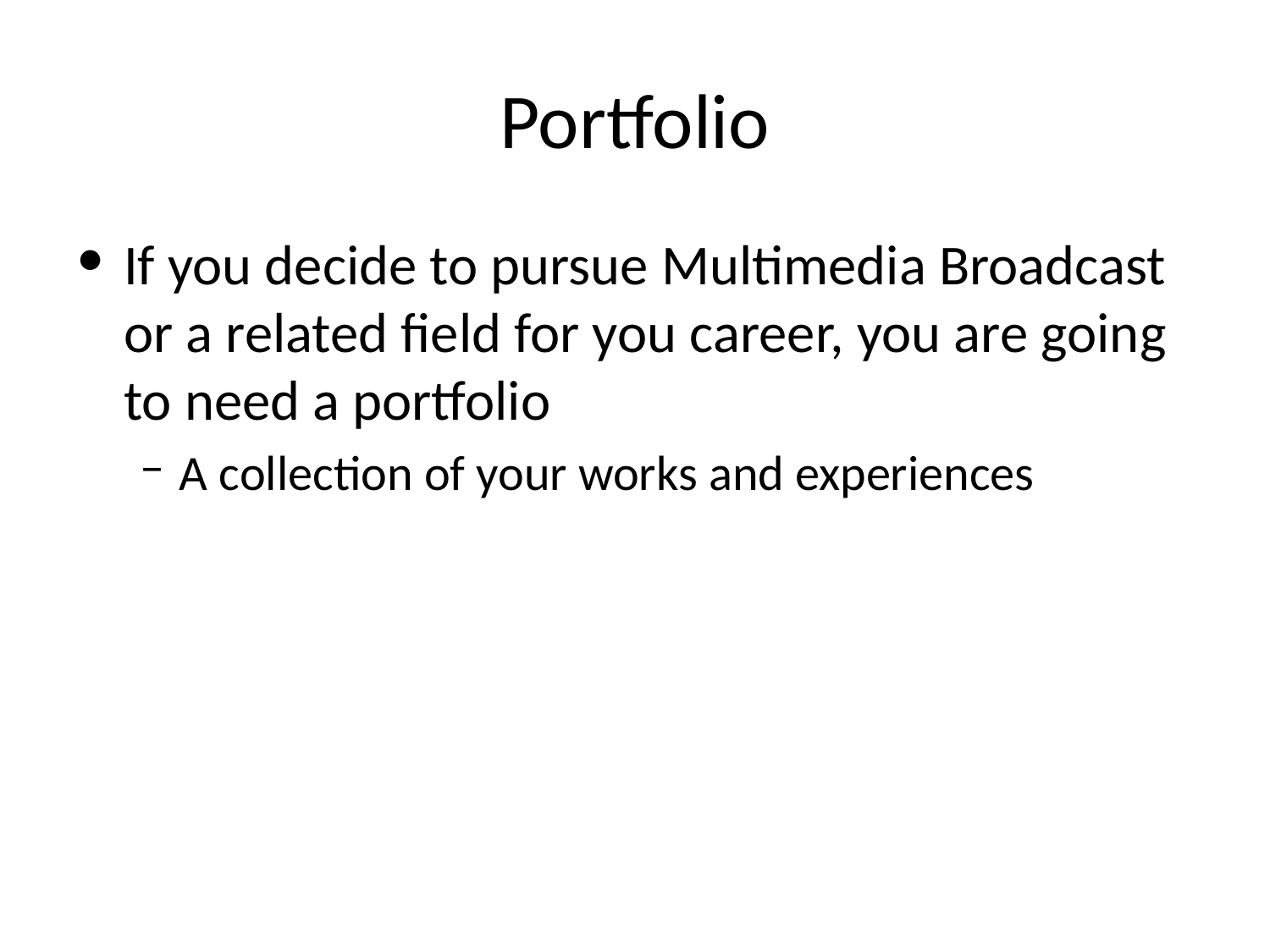

# Portfolio
If you decide to pursue Multimedia Broadcast or a related field for you career, you are going to need a portfolio
A collection of your works and experiences